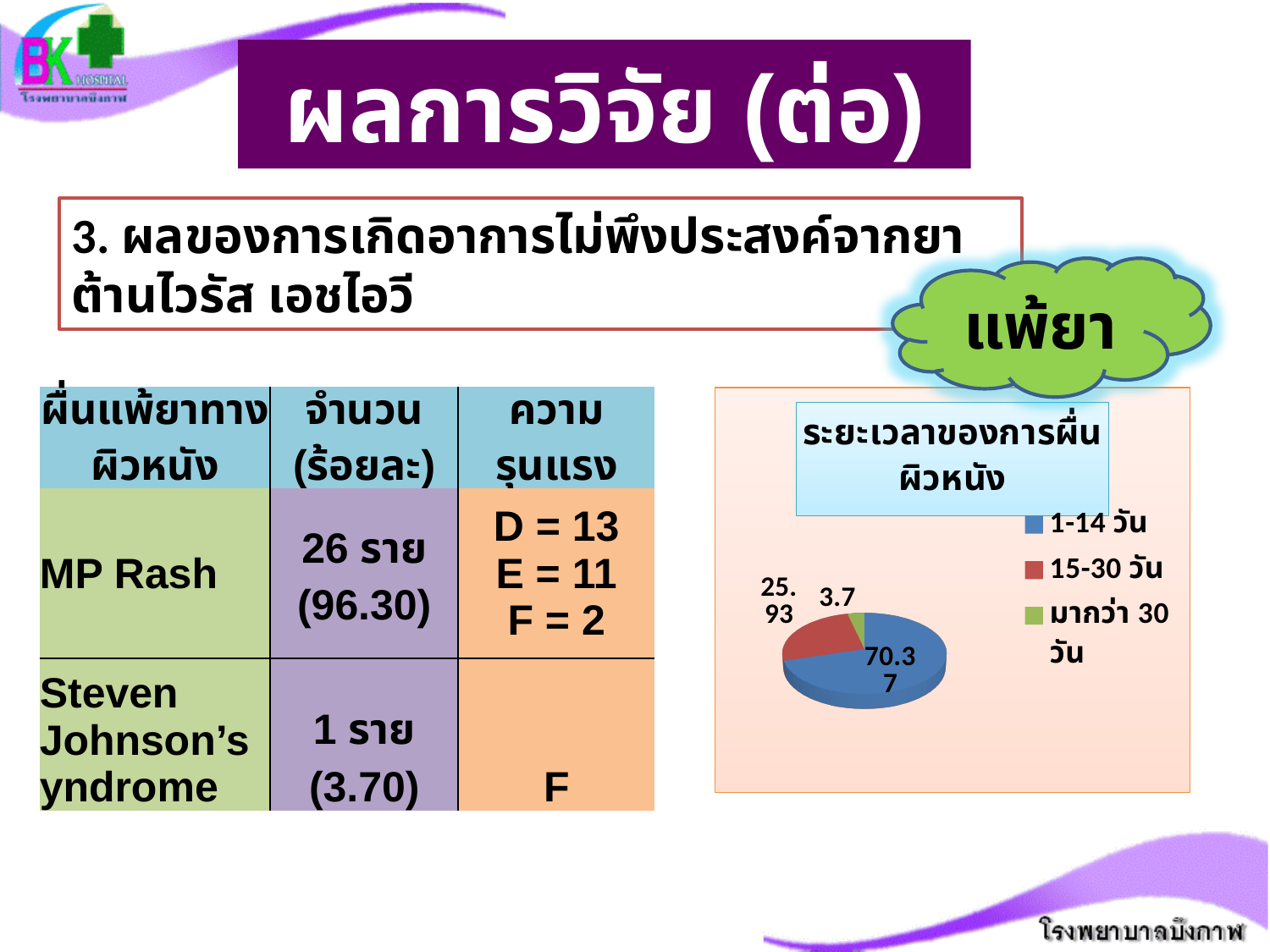

# ผลการวิจัย (ต่อ)
3. ผลของการเกิดอาการไม่พึงประสงค์จากยาต้านไวรัส เอชไอวี
แพ้ยา
| ผื่นแพ้ยาทางผิวหนัง | จำนวน (ร้อยละ) | ความรุนแรง |
| --- | --- | --- |
| MP Rash | 26 ราย (96.30) | D = 13 E = 11 F = 2 |
| Steven Johnson’syndrome | 1 ราย (3.70) | F |

[unsupported chart]